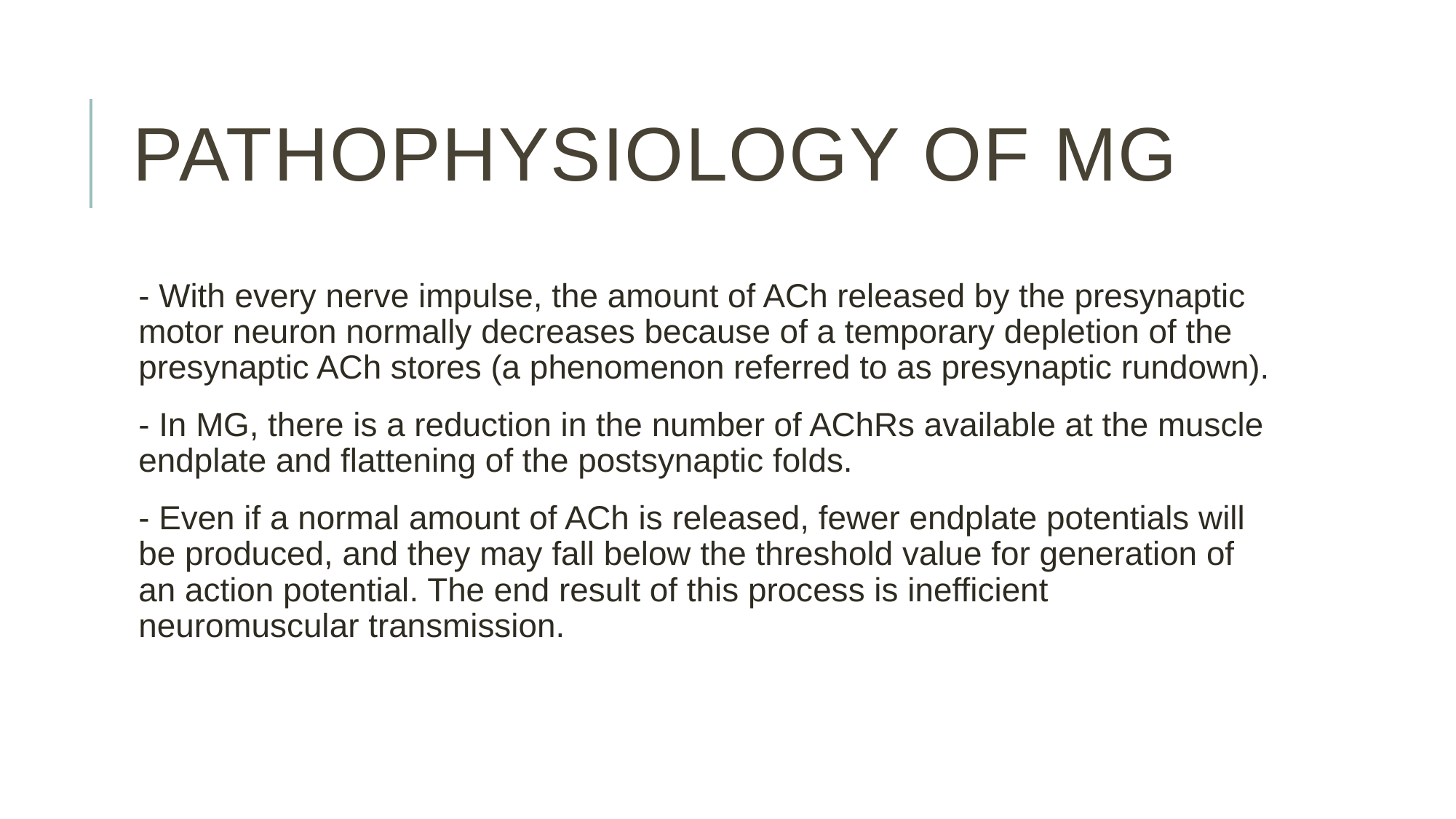

# Pathophysiology of mg
- With every nerve impulse, the amount of ACh released by the presynaptic motor neuron normally decreases because of a temporary depletion of the presynaptic ACh stores (a phenomenon referred to as presynaptic rundown).
- In MG, there is a reduction in the number of AChRs available at the muscle endplate and flattening of the postsynaptic folds.
- Even if a normal amount of ACh is released, fewer endplate potentials will be produced, and they may fall below the threshold value for generation of an action potential. The end result of this process is inefficient neuromuscular transmission.